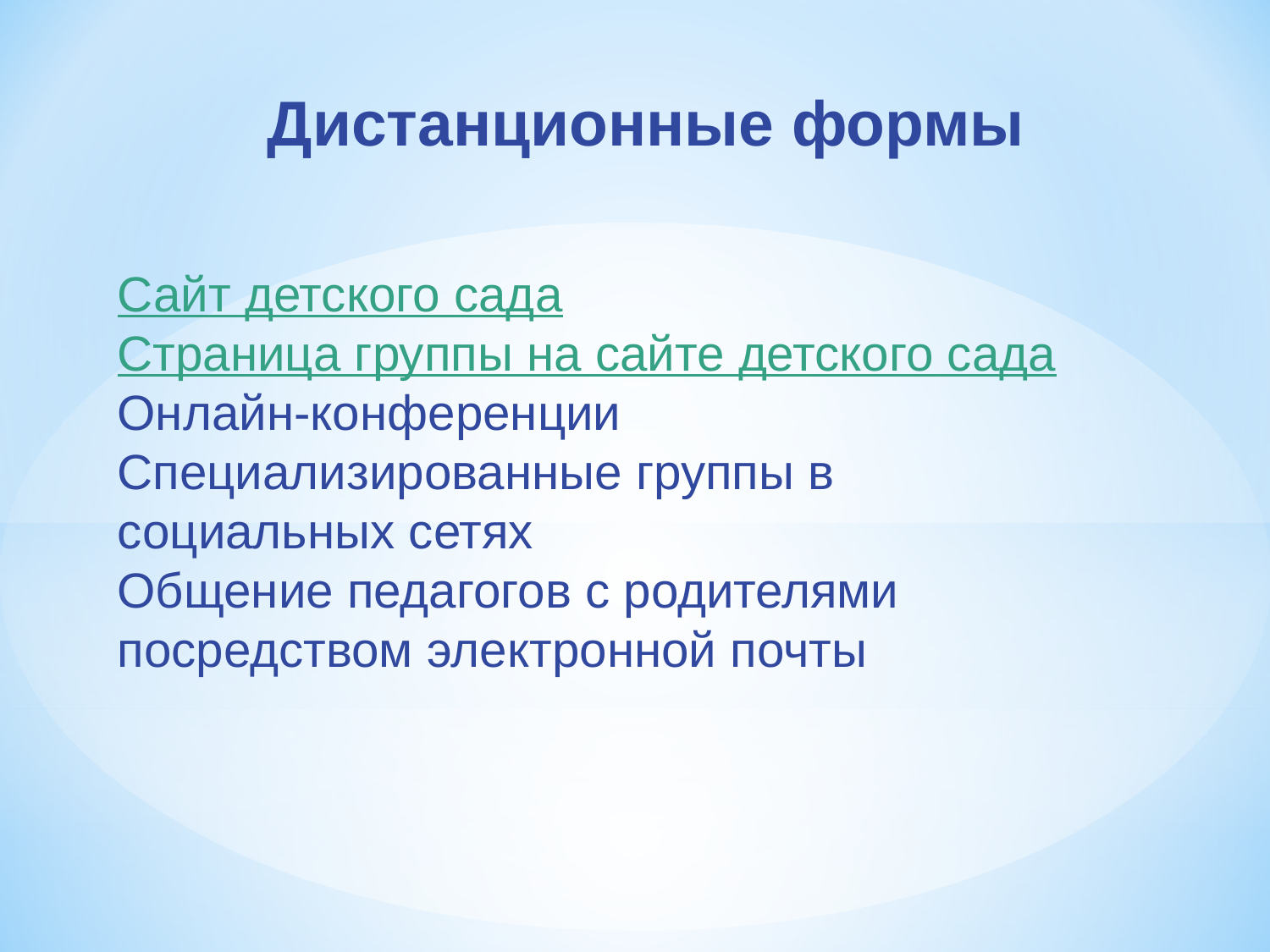

Дистанционные формы
Сайт детского сада
Страница группы на сайте детского сада
Онлайн-конференции
Специализированные группы в социальных сетях
Общение педагогов с родителями посредством электронной почты